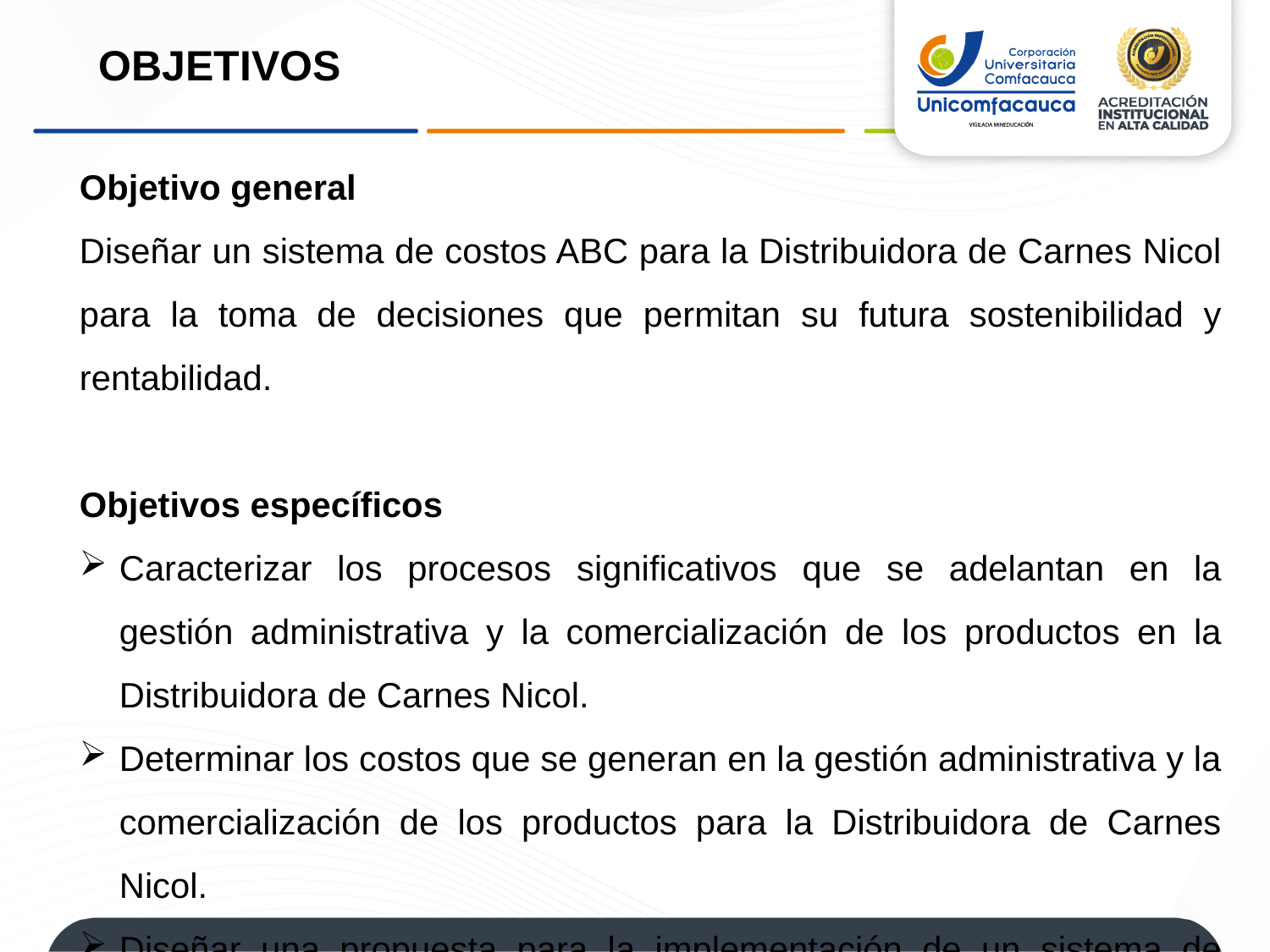

OBJETIVOS
Objetivo general
Diseñar un sistema de costos ABC para la Distribuidora de Carnes Nicol para la toma de decisiones que permitan su futura sostenibilidad y rentabilidad.

Objetivos específicos
Caracterizar los procesos significativos que se adelantan en la gestión administrativa y la comercialización de los productos en la Distribuidora de Carnes Nicol.
Determinar los costos que se generan en la gestión administrativa y la comercialización de los productos para la Distribuidora de Carnes Nicol.
Diseñar una propuesta para la implementación de un sistema de costos ABC en la Distribuidora de Carnes Nicol.